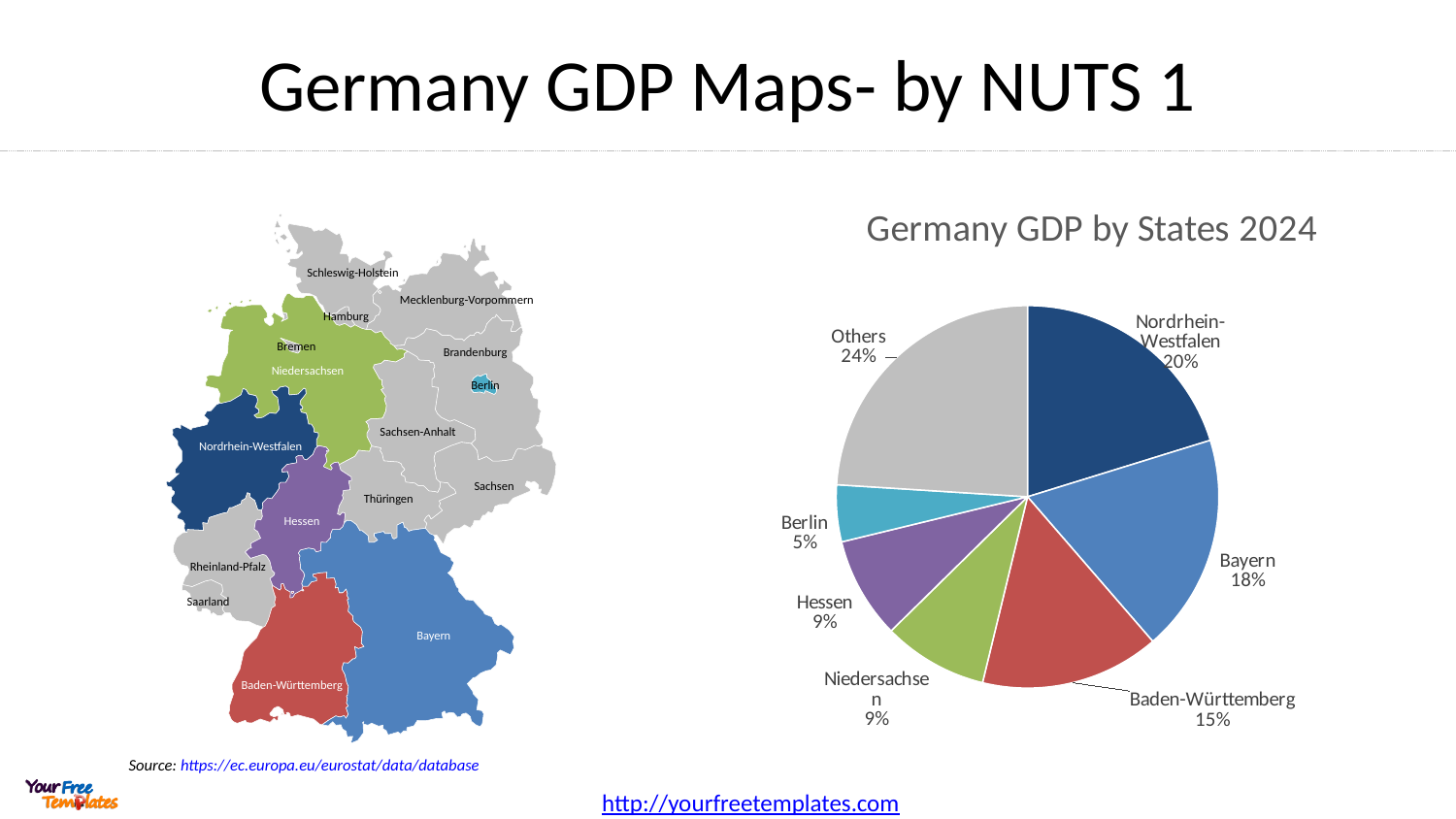

# Germany GDP Maps- by NUTS 1

### Chart: Germany GDP by States 2024

| Category | GDP |
|---|---|
| Nordrhein-Westfalen | 875430.9 |
| Bayern | 797327.6200000001 |
| Baden-Württemberg | 655471.55 |
| Niedersachsen | 383465.09 |
| Hessen | 370852.26 |
| Berlin | 207852.02 |
| Others | 1038570.44 |

Schleswig-Holstein
Mecklenburg-Vorpommern
Hamburg
Bremen
Brandenburg
Niedersachsen
Berlin
Sachsen-Anhalt
Nordrhein-Westfalen
Sachsen
Thüringen
Hessen
Rheinland-Pfalz
Saarland
Bayern
Baden-Württemberg
Source: https://ec.europa.eu/eurostat/data/database